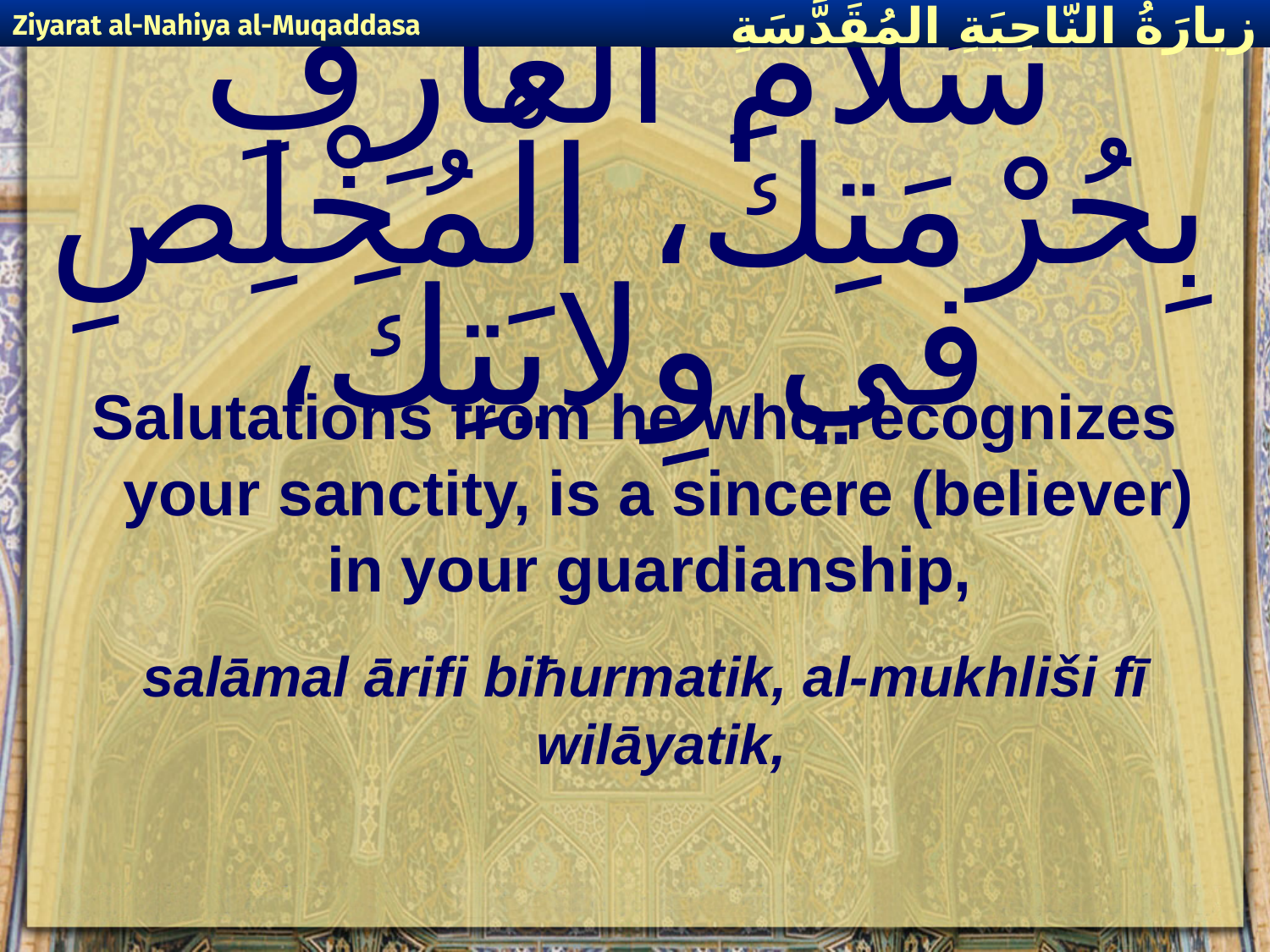

Ziyarat al-Nahiya al-Muqaddasa
زيارَةُ النّاحِيَةِ ال‍مُقَدَّسَةِ
# سَلامَ الْعارِفِ بِحُرْمَتِكَ، الْمُخْلِصِ في وِلايَتِكَ،
Salutations from he who recognizes your sanctity, is a sincere (believer) in your guardianship,
salāmal ārifi biħurmatik, al-mukhliši fī wilāyatik,